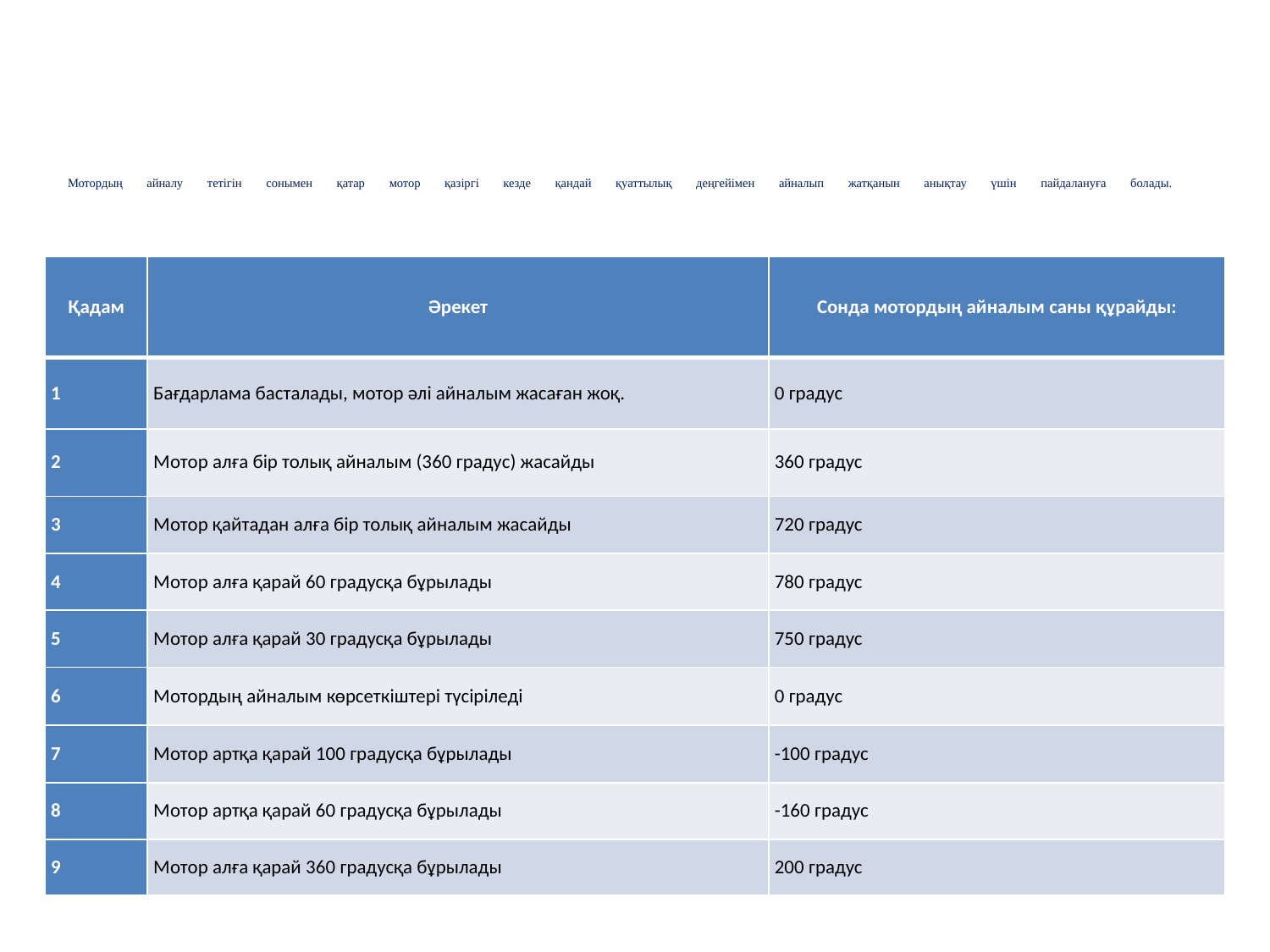

# Мотордың айналу тетігін сонымен қатар мотор қазіргі кезде қандай қуаттылық деңгейімен айналып жатқанын анықтау үшін пайдалануға болады.
| Қадам | Әрекет | Сонда мотордың айналым саны құрайды: |
| --- | --- | --- |
| 1 | Бағдарлама басталады, мотор әлі айналым жасаған жоқ. | 0 градус |
| 2 | Мотор алға бір толық айналым (360 градус) жасайды | 360 градус |
| 3 | Мотор қайтадан алға бір толық айналым жасайды | 720 градус |
| 4 | Мотор алға қарай 60 градусқа бұрылады | 780 градус |
| 5 | Мотор алға қарай 30 градусқа бұрылады | 750 градус |
| 6 | Мотордың айналым көрсеткіштері түсіріледі | 0 градус |
| 7 | Мотор артқа қарай 100 градусқа бұрылады | -100 градус |
| 8 | Мотор артқа қарай 60 градусқа бұрылады | -160 градус |
| 9 | Мотор алға қарай 360 градусқа бұрылады | 200 градус |